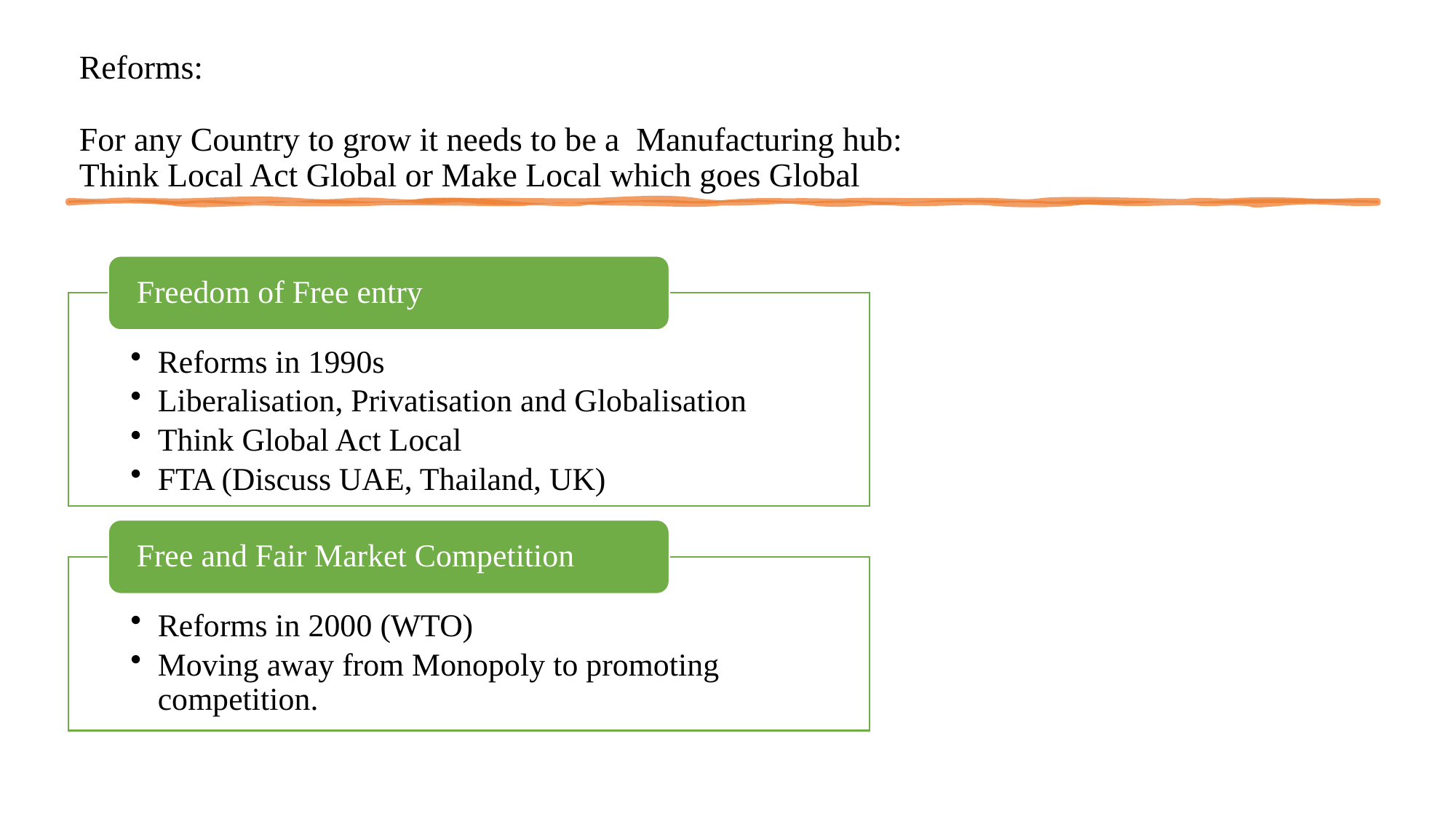

# Reforms: For any Country to grow it needs to be a  Manufacturing hub: Think Local Act Global or Make Local which goes Global

Reforms in 1990s
Liberalisation, Privatisation and Globalisation
Think Global Act Local
FTA (Discuss UAE, Thailand, UK)
Freedom of Free entry
Reforms in 2000 (WTO)
Moving away from Monopoly to promoting competition.
Free and Fair Market Competition